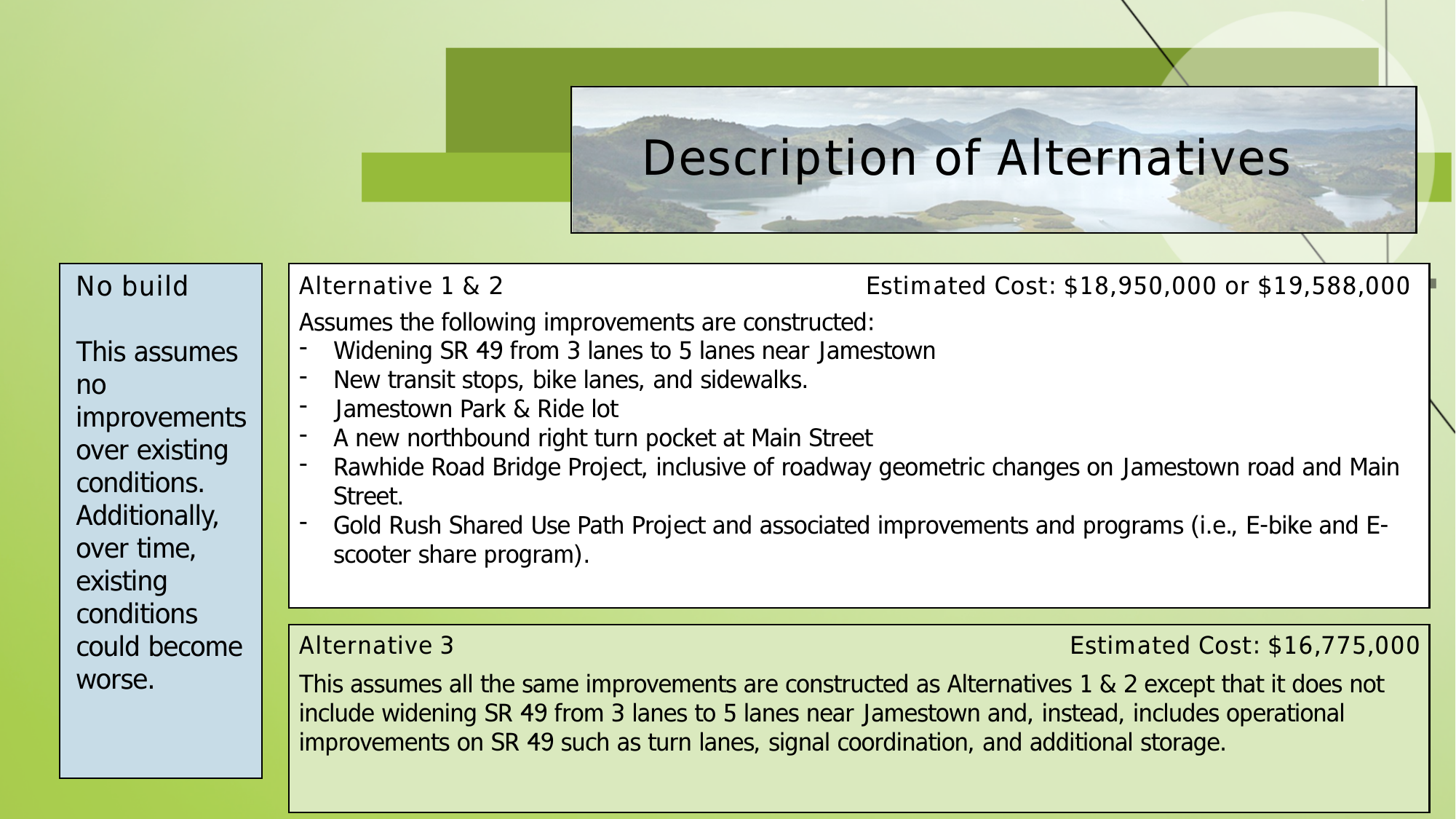

Description of Alternatives

No build

This assumes no improvements over existing conditions. Additionally, over time, existing conditions could become worse.

Alternative 1 & 2				   Estimated Cost: $18,950,000 or $19,588,000

Assumes the following improvements are constructed:
Widening SR 49 from 3 lanes to 5 lanes near Jamestown
New transit stops, bike lanes, and sidewalks.
Jamestown Park & Ride lot
A new northbound right turn pocket at Main Street
Rawhide Road Bridge Project, inclusive of roadway geometric changes on Jamestown road and Main Street.
Gold Rush Shared Use Path Project and associated improvements and programs (i.e., E-bike and E-scooter share program).

Alternative 3						 Estimated Cost: $16,775,000

This assumes all the same improvements are constructed as Alternatives 1 & 2 except that it does not include widening SR 49 from 3 lanes to 5 lanes near Jamestown and, instead, includes operational improvements on SR 49 such as turn lanes, signal coordination, and additional storage.